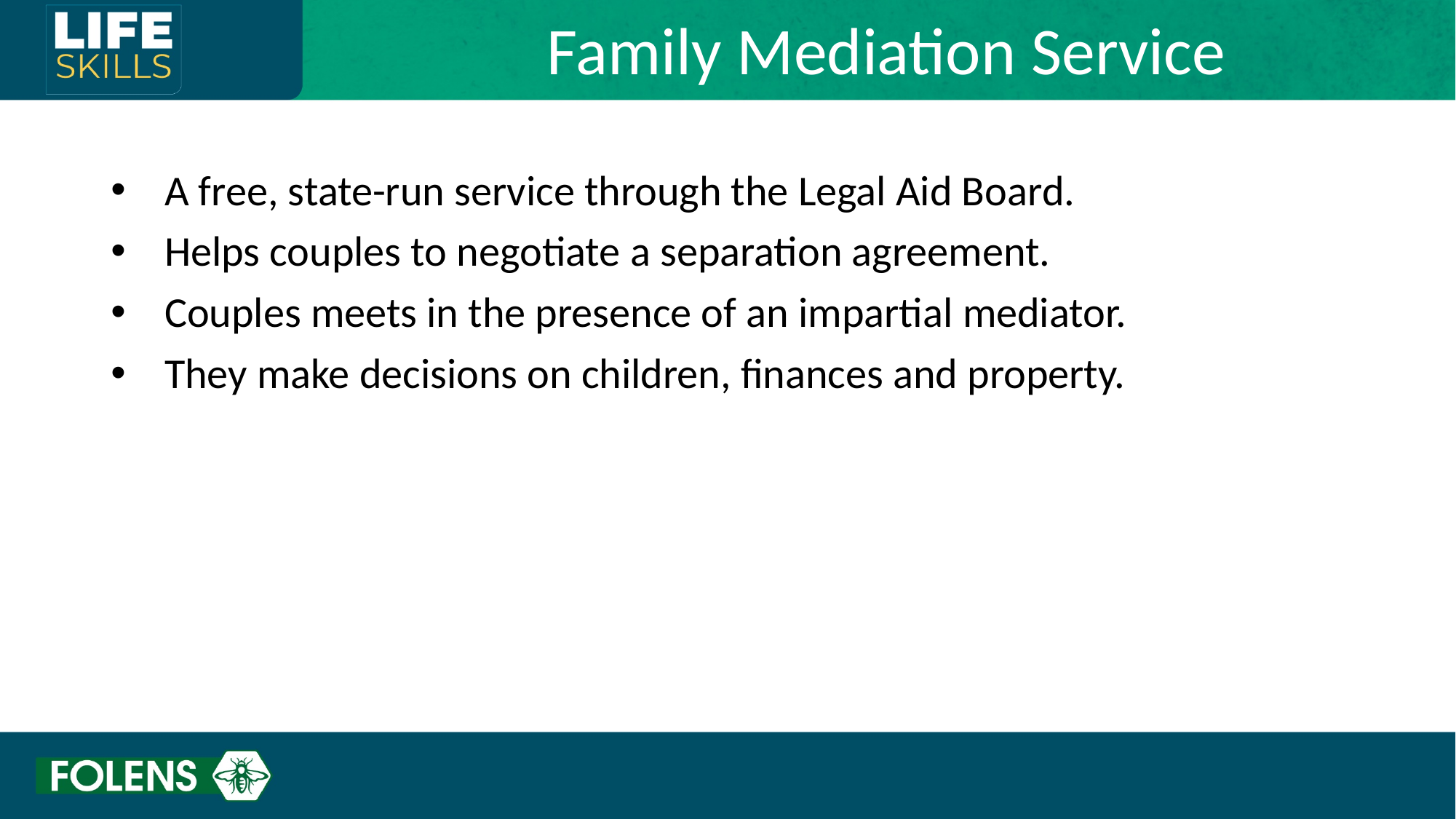

Family Mediation Service
A free, state-run service through the Legal Aid Board.
Helps couples to negotiate a separation agreement.
Couples meets in the presence of an impartial mediator.
They make decisions on children, finances and property.